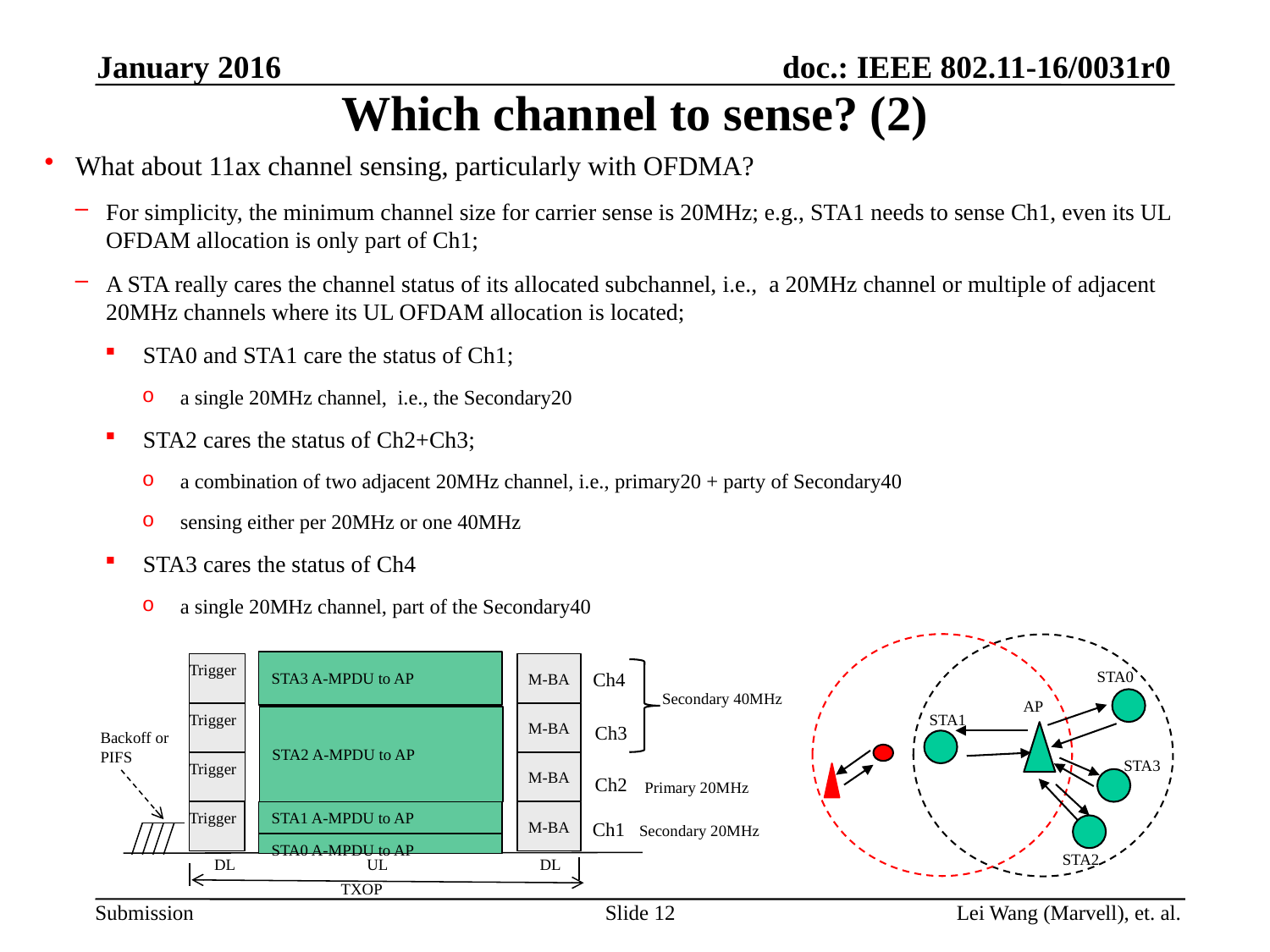

January 2016
# Which channel to sense? (2)
What about 11ax channel sensing, particularly with OFDMA?
For simplicity, the minimum channel size for carrier sense is 20MHz; e.g., STA1 needs to sense Ch1, even its UL OFDAM allocation is only part of Ch1;
A STA really cares the channel status of its allocated subchannel, i.e.,  a 20MHz channel or multiple of adjacent 20MHz channels where its UL OFDAM allocation is located;
STA0 and STA1 care the status of Ch1;
a single 20MHz channel,  i.e., the Secondary20
STA2 cares the status of Ch2+Ch3;
a combination of two adjacent 20MHz channel, i.e., primary20 + party of Secondary40
sensing either per 20MHz or one 40MHz
STA3 cares the status of Ch4
a single 20MHz channel, part of the Secondary40

STA0

AP
STA1

STA3

STA2
STA3 A-MPDU to AP
Trigger
M-BA

Ch4
Secondary 40MHz
Trigger
M-BA
STA2 A-MPDU to AP
Ch3
Backoff or
PIFS
Trigger
M-BA
Ch2
Primary 20MHz
Trigger
STA1 A-MPDU to AP
M-BA
Ch1
Secondary 20MHz
STA0 A-MPDU to AP
DL
UL
DL
TXOP
Lei Wang (Marvell), et. al.
Slide 12